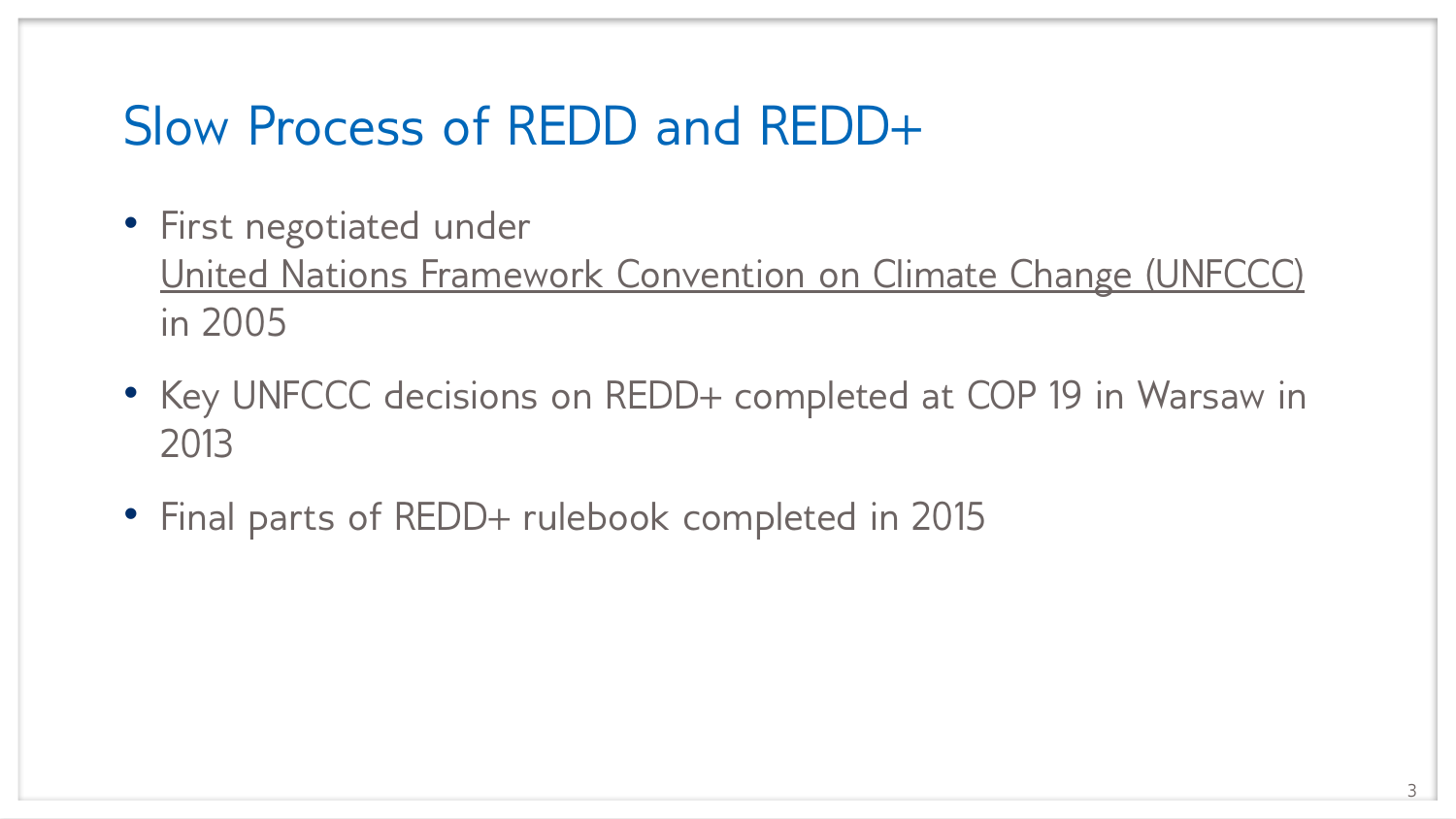

# Slow Process of REDD and REDD+
First negotiated under United Nations Framework Convention on Climate Change (UNFCCC) in 2005
Key UNFCCC decisions on REDD+ completed at COP 19 in Warsaw in 2013
Final parts of REDD+ rulebook completed in 2015
3